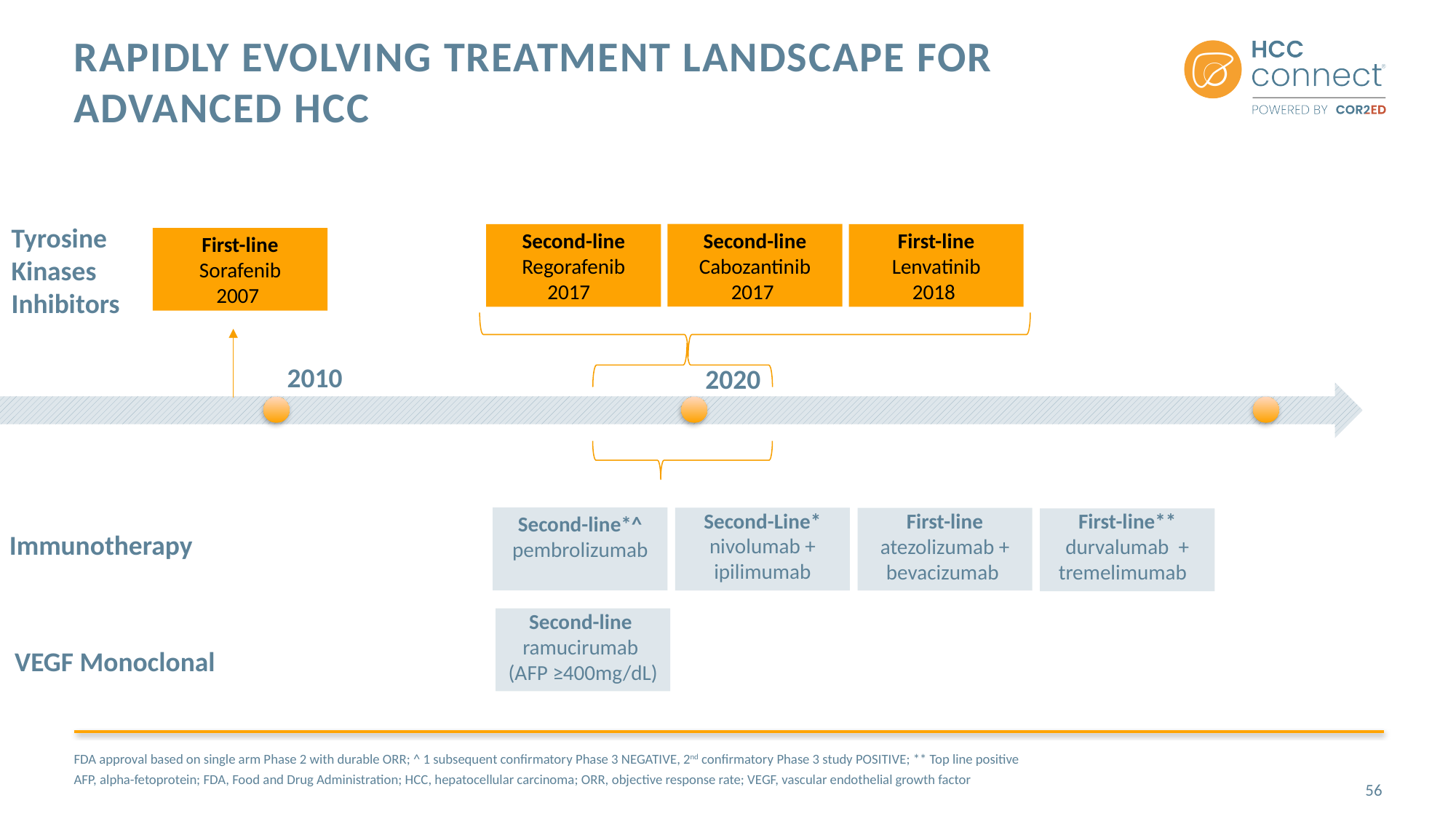

# Rapidly Evolving Treatment Landscape for Advanced HCC

Tyrosine
Kinases
Inhibitors
Second-line
Cabozantinib
2017
Second-line
Regorafenib
2017
First-line
Lenvatinib
2018
First-line
Sorafenib
2007

2010
2020

Second-line*^ pembrolizumab

Second-Line*
nivolumab + ipilimumab

First-line atezolizumab + bevacizumab

First-line** durvalumab  + tremelimumab

Immunotherapy

Second-line
ramucirumab
(AFP ≥400mg/dL)

VEGF Monoclonal
FDA approval based on single arm Phase 2 with durable ORR; ^ 1 subsequent confirmatory Phase 3 NEGATIVE, 2nd confirmatory Phase 3 study POSITIVE; ** Top line positive
AFP, alpha-fetoprotein; FDA, Food and Drug Administration; HCC, hepatocellular carcinoma; ORR, objective response rate; VEGF, vascular endothelial growth factor
56